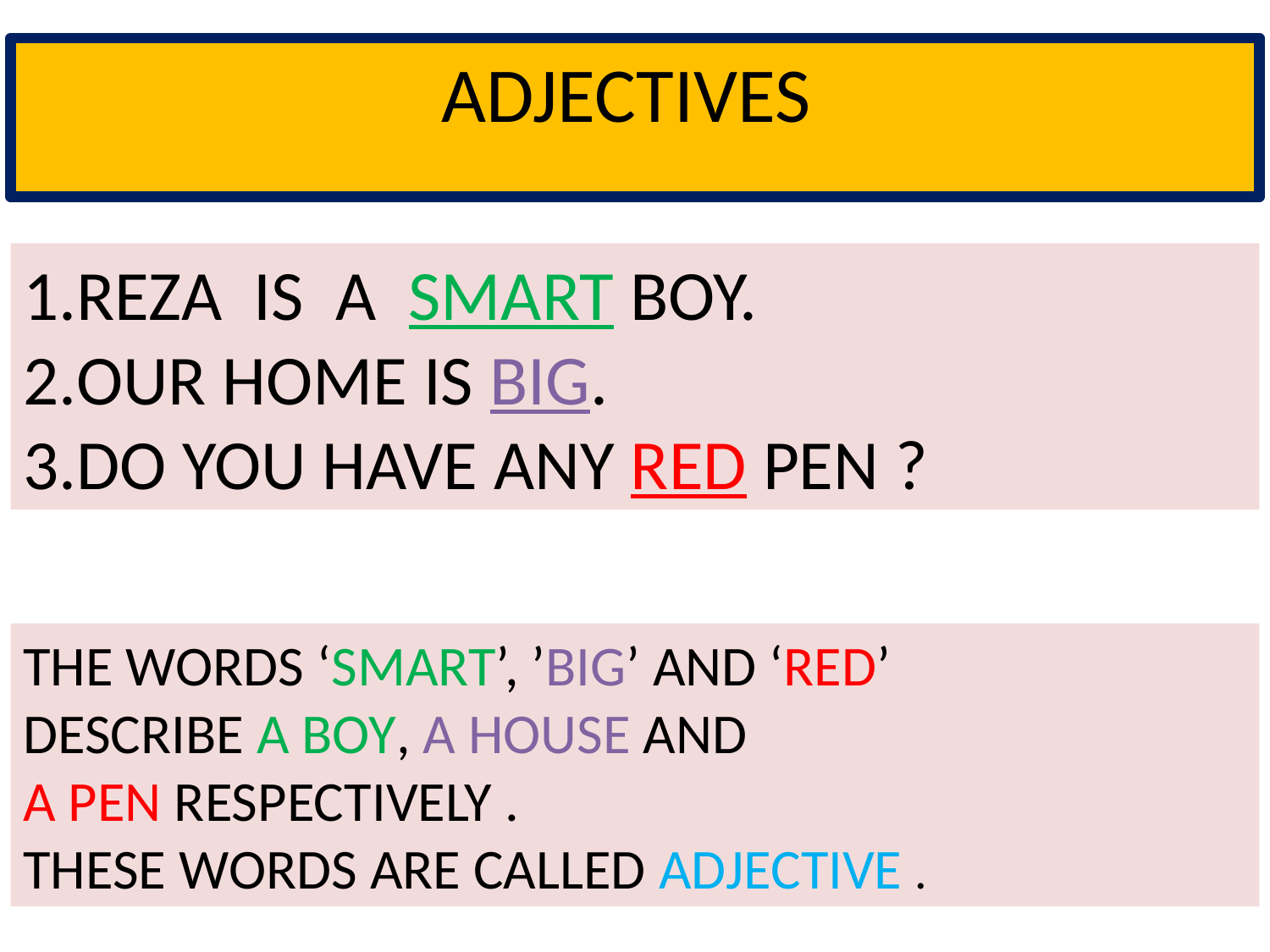

ADJECTIVES
REZA  IS  A  SMART BOY.
OUR HOME IS BIG.
DO YOU HAVE ANY RED PEN ?
THE WORDS ‘SMART’, ’BIG’ AND ‘RED’
DESCRIBE A BOY, A HOUSE AND
A PEN RESPECTIVELY .
THESE WORDS ARE CALLED ADJECTIVE .